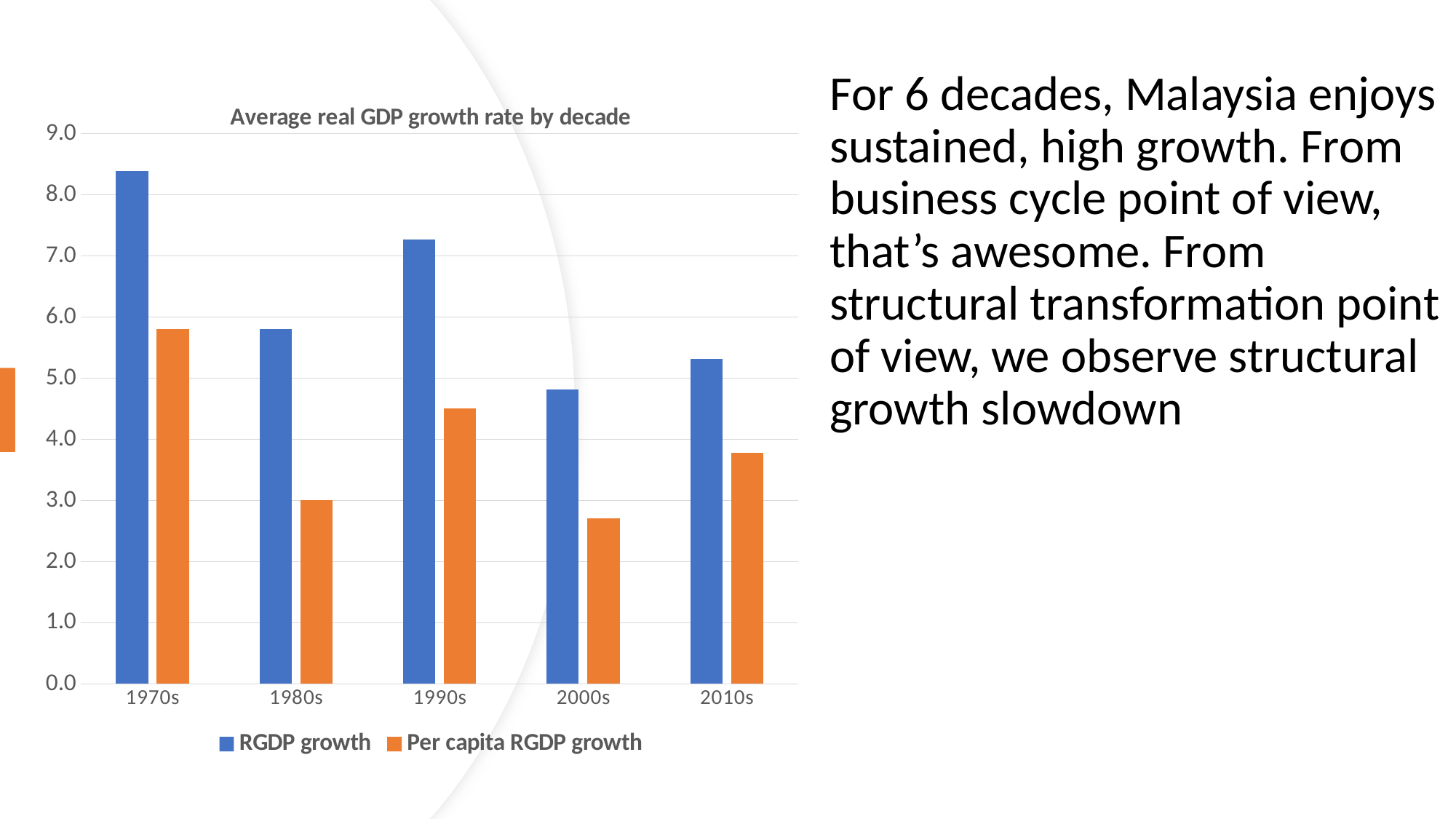

# For 6 decades, Malaysia enjoys sustained, high growth. From business cycle point of view, that’s awesome. From structural transformation point of view, we observe structural growth slowdown

### Chart: Average real GDP growth rate by decade

| Category | RGDP growth | Per capita RGDP growth |
|---|---|---|
| 1970s | 8.38521808026688 | 5.803986415236739 |
| 1980s | 5.799373201664025 | 3.0101606013887916 |
| 1990s | 7.264811392897245 | 4.510963408849403 |
| 2000s | 4.8207056517713225 | 2.7066365767780085 |
| 2010s | 5.310558656687482 | 3.7756584803096644 |